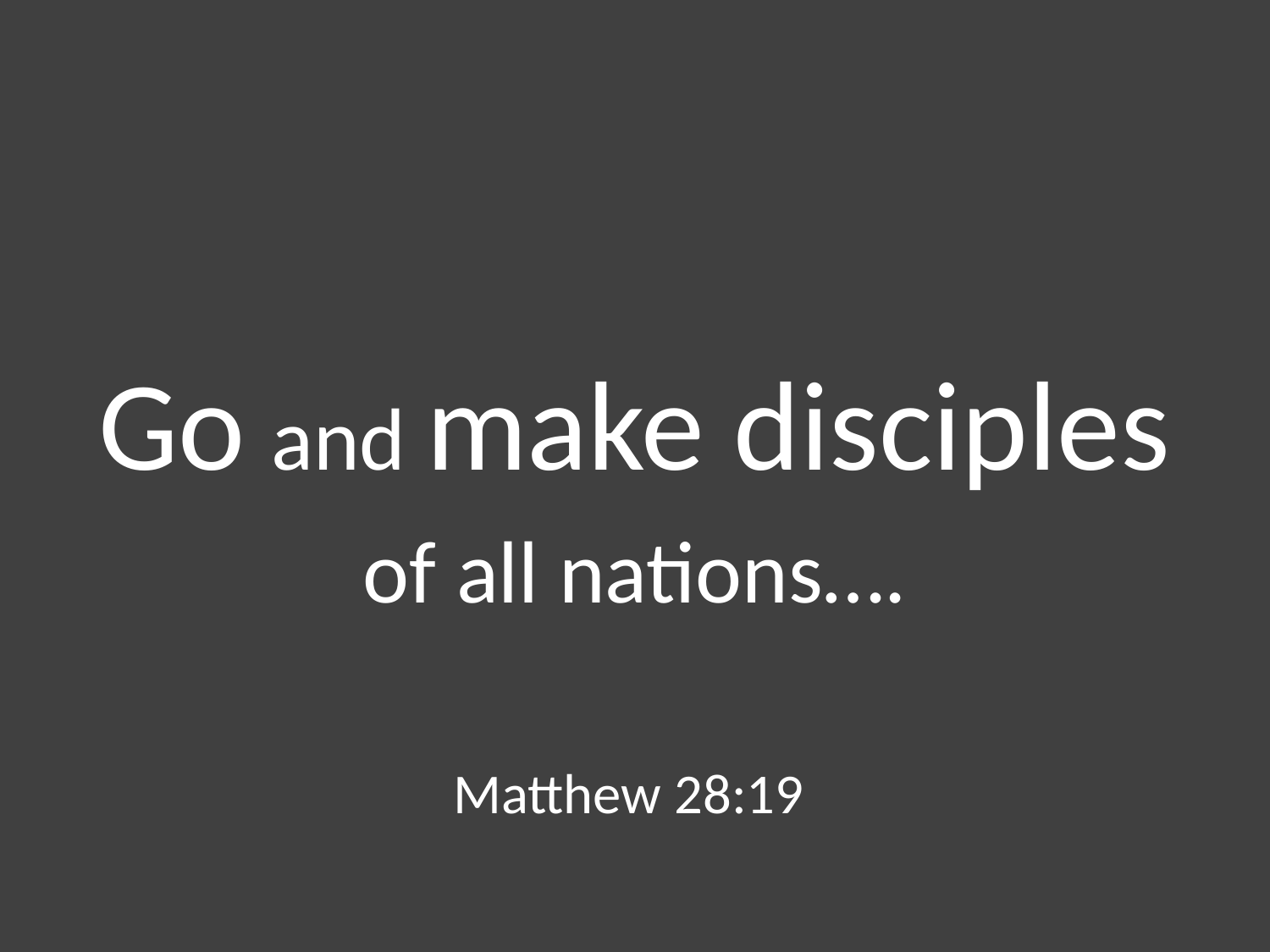

Go and make disciples of all nations….

Matthew 28:19